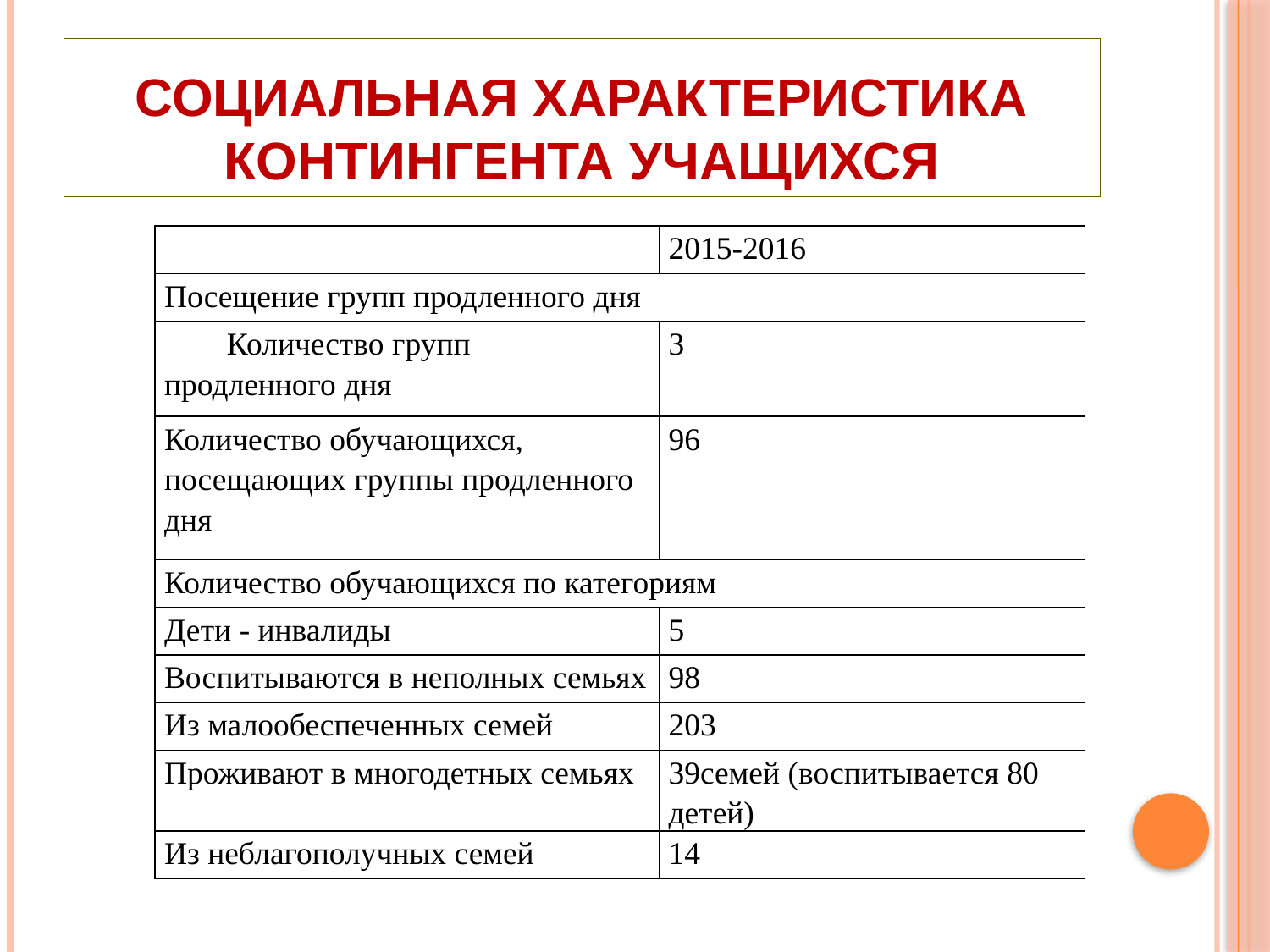

# Социальная характеристика контингента учащихся
|  | 2015-2016 |
| --- | --- |
| Посещение групп продленного дня |  |
| Количество групп продленного дня | 3 |
| Количество обучающихся, посещающих группы продленного дня | 96 |
| Количество обучающихся по категориям |  |
| Дети - инвалиды | 5 |
| Воспитываются в неполных семьях | 98 |
| Из малообеспеченных семей | 203 |
| Проживают в многодетных семьях | 39семей (воспитывается 80 детей) |
| Из неблагополучных семей | 14 |